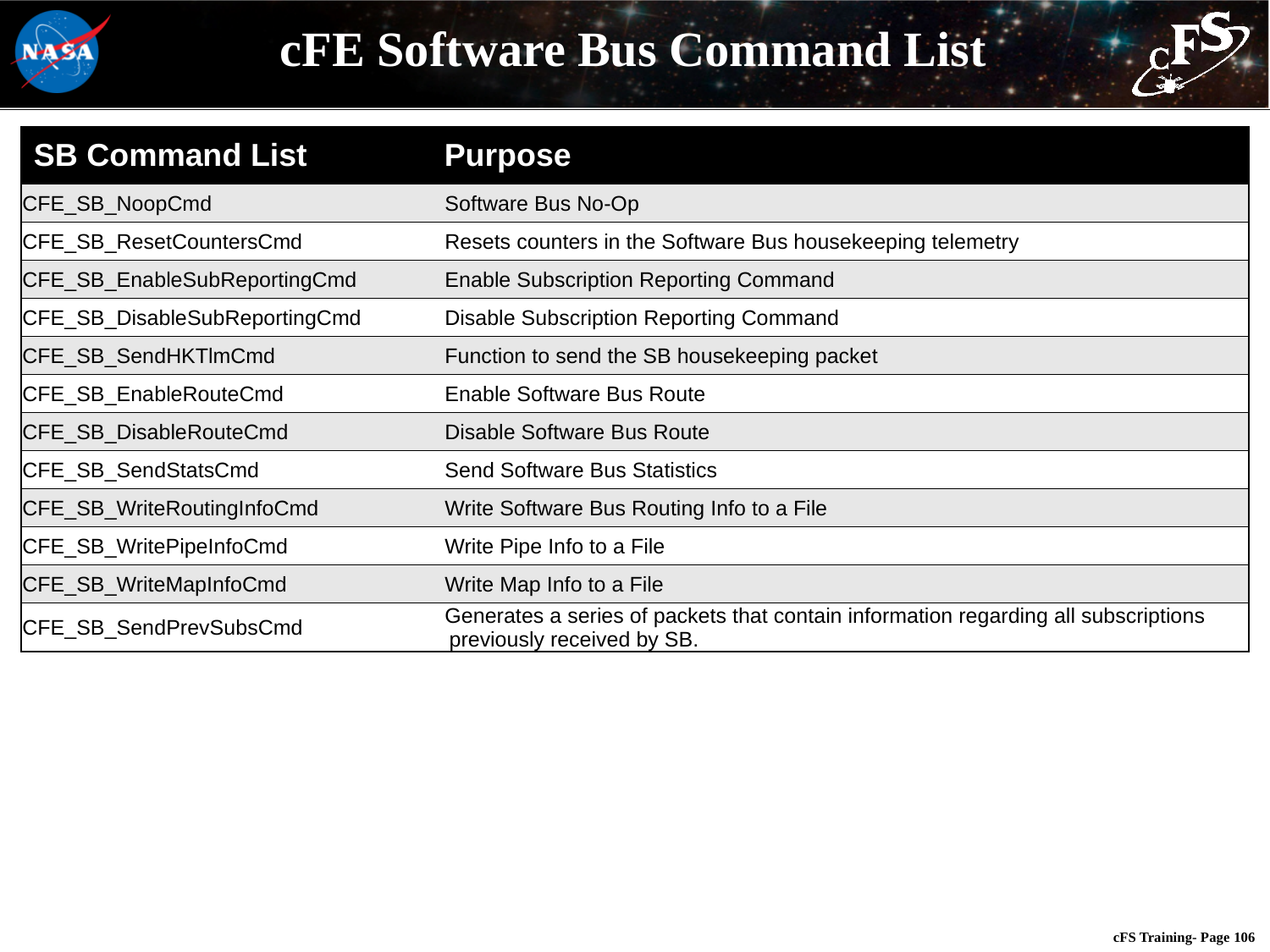

# cFE Software Bus Command List
| SB Command List | Purpose |
| --- | --- |
| CFE\_SB\_NoopCmd | Software Bus No-Op |
| CFE\_SB\_ResetCountersCmd | Resets counters in the Software Bus housekeeping telemetry |
| CFE\_SB\_EnableSubReportingCmd | Enable Subscription Reporting Command |
| CFE\_SB\_DisableSubReportingCmd | Disable Subscription Reporting Command |
| CFE\_SB\_SendHKTlmCmd | Function to send the SB housekeeping packet |
| CFE\_SB\_EnableRouteCmd | Enable Software Bus Route |
| CFE\_SB\_DisableRouteCmd | Disable Software Bus Route |
| CFE\_SB\_SendStatsCmd | Send Software Bus Statistics |
| CFE\_SB\_WriteRoutingInfoCmd | Write Software Bus Routing Info to a File |
| CFE\_SB\_WritePipeInfoCmd | Write Pipe Info to a File |
| CFE\_SB\_WriteMapInfoCmd | Write Map Info to a File |
| CFE\_SB\_SendPrevSubsCmd | Generates a series of packets that contain information regarding all subscriptions previously received by SB. |